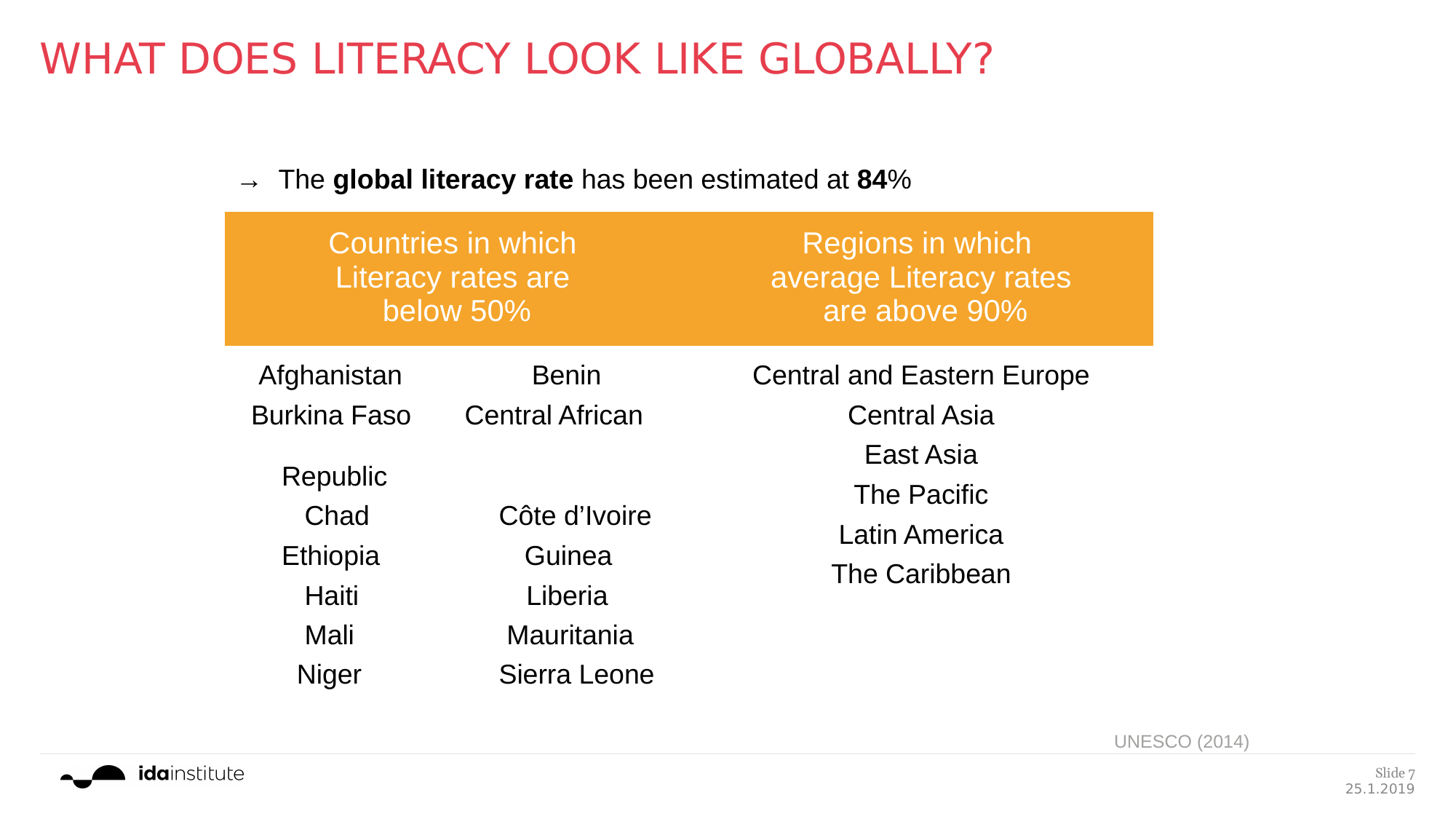

# What Does Literacy Look Like Globally?
→  The global literacy rate has been estimated at 84%

| Countries in which Literacy rates are below 50% | Regions in which average Literacy rates are above 90% |
| --- | --- |
| Afghanistan Benin Burkina Faso Central African Republic Chad Côte d’Ivoire Ethiopia Guinea Haiti Liberia Mali Mauritania Niger Sierra Leone | Central and Eastern Europe Central Asia East Asia The Pacific Latin America The Caribbean |
UNESCO (2014)
Slide 7
25.1.2019